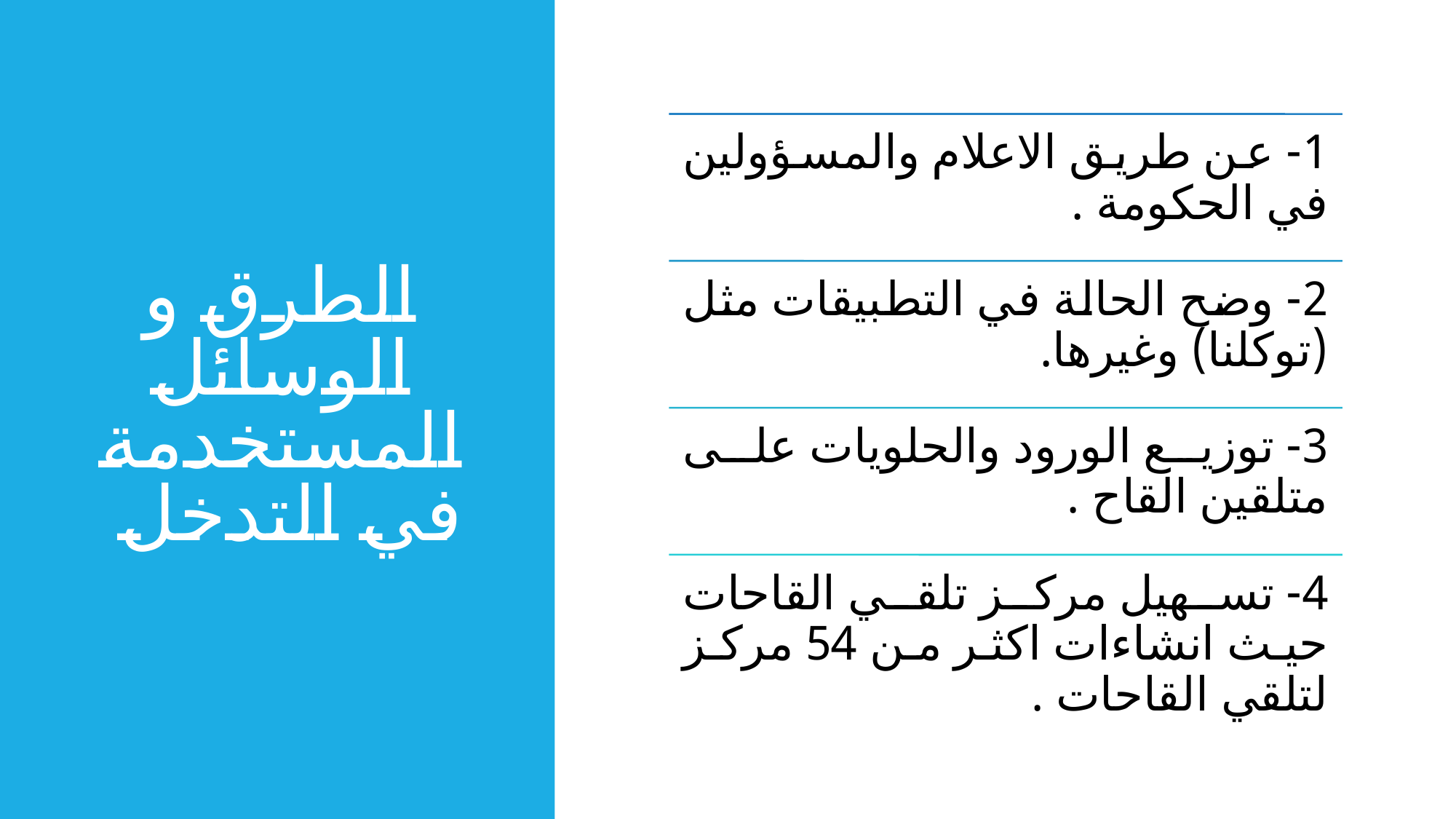

# الطرق و الوسائل المستخدمة في التدخل
1- عن طريق الاعلام والمسؤولين في الحكومة .
2- وضح الحالة في التطبيقات مثل (توكلنا) وغيرها.
3- توزيع الورود والحلويات على متلقين القاح .
4- تسهيل مركز تلقي القاحات حيث انشاءات اكثر من 54 مركز لتلقي القاحات .